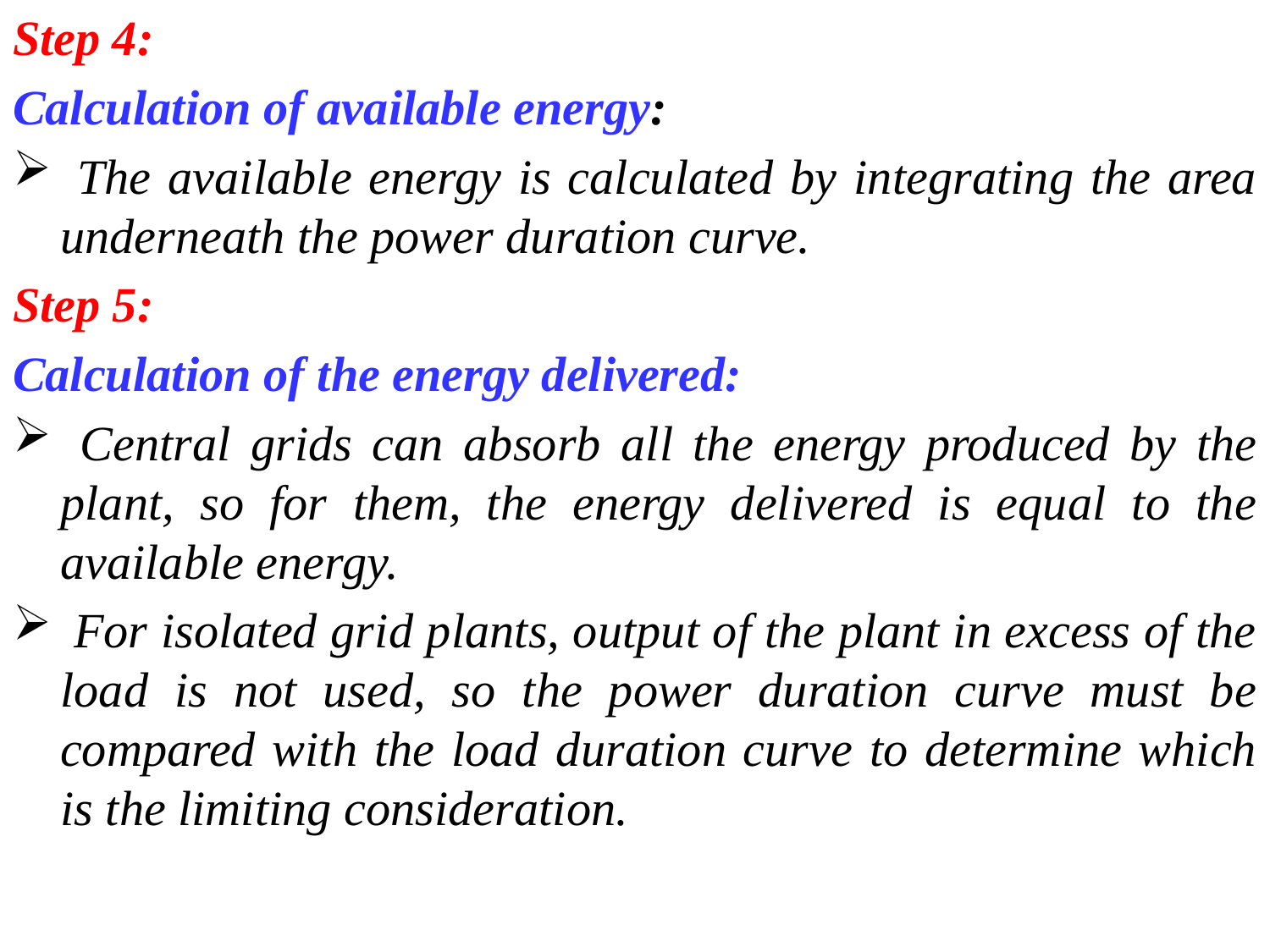

Step 4:
Calculation of available energy:
 The available energy is calculated by integrating the area underneath the power duration curve.
Step 5:
Calculation of the energy delivered:
 Central grids can absorb all the energy produced by the plant, so for them, the energy delivered is equal to the available energy.
 For isolated grid plants, output of the plant in excess of the load is not used, so the power duration curve must be compared with the load duration curve to determine which is the limiting consideration.